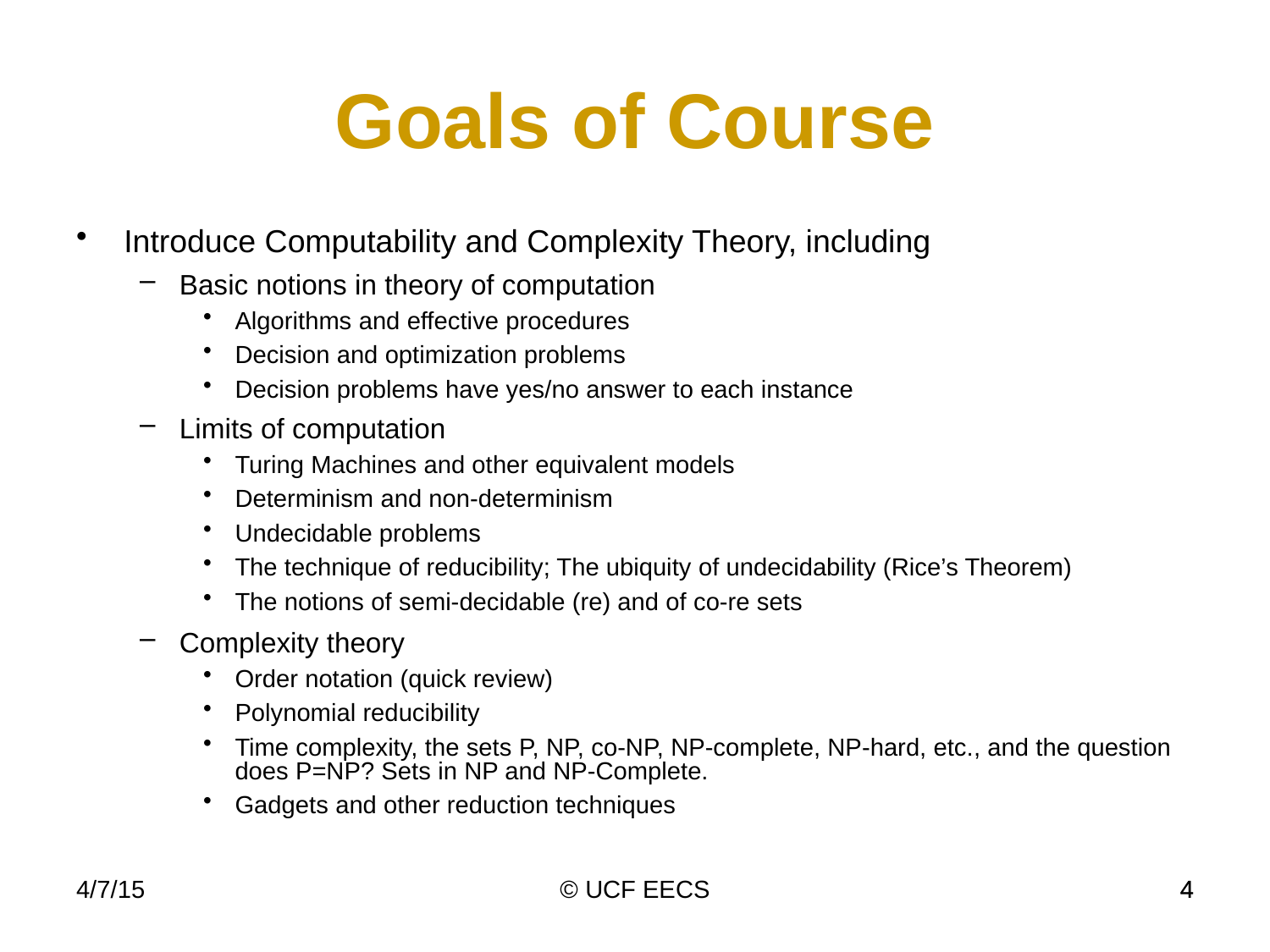

# Goals of Course
Introduce Computability and Complexity Theory, including
Basic notions in theory of computation
Algorithms and effective procedures
Decision and optimization problems
Decision problems have yes/no answer to each instance
Limits of computation
Turing Machines and other equivalent models
Determinism and non-determinism
Undecidable problems
The technique of reducibility; The ubiquity of undecidability (Rice’s Theorem)
The notions of semi-decidable (re) and of co-re sets
Complexity theory
Order notation (quick review)
Polynomial reducibility
Time complexity, the sets P, NP, co-NP, NP-complete, NP-hard, etc., and the question does P=NP? Sets in NP and NP-Complete.
Gadgets and other reduction techniques
4/7/15
© UCF EECS
4
4